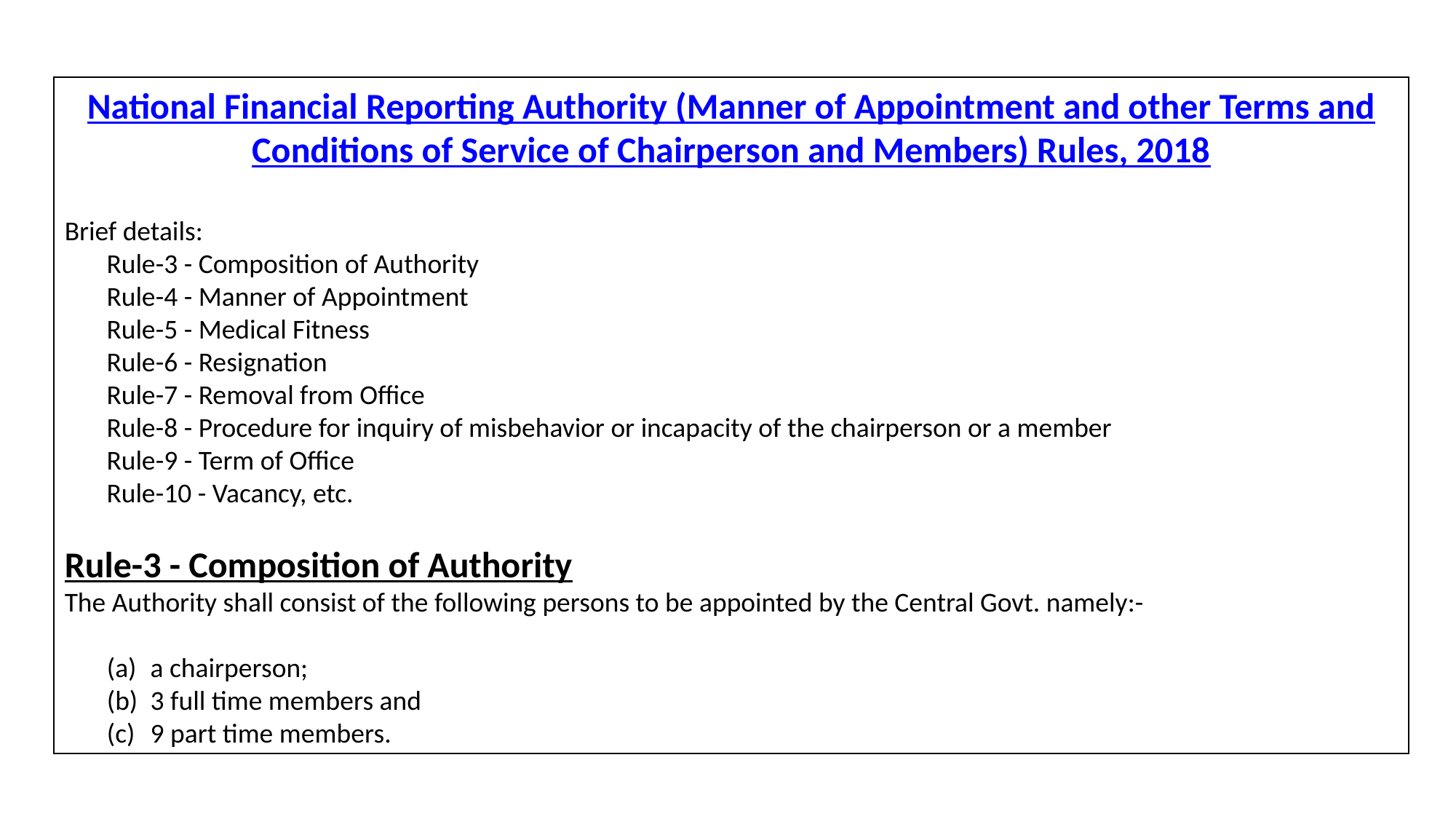

National Financial Reporting Authority (Manner of Appointment and other Terms and Conditions of Service of Chairperson and Members) Rules, 2018

Brief details:
Rule-3 - Composition of Authority
Rule-4 - Manner of Appointment
Rule-5 - Medical Fitness
Rule-6 - Resignation
Rule-7 - Removal from Office
Rule-8 - Procedure for inquiry of misbehavior or incapacity of the chairperson or a member
Rule-9 - Term of Office
Rule-10 - Vacancy, etc.

Rule-3 - Composition of Authority
The Authority shall consist of the following persons to be appointed by the Central Govt. namely:-

a chairperson;
3 full time members and
9 part time members.